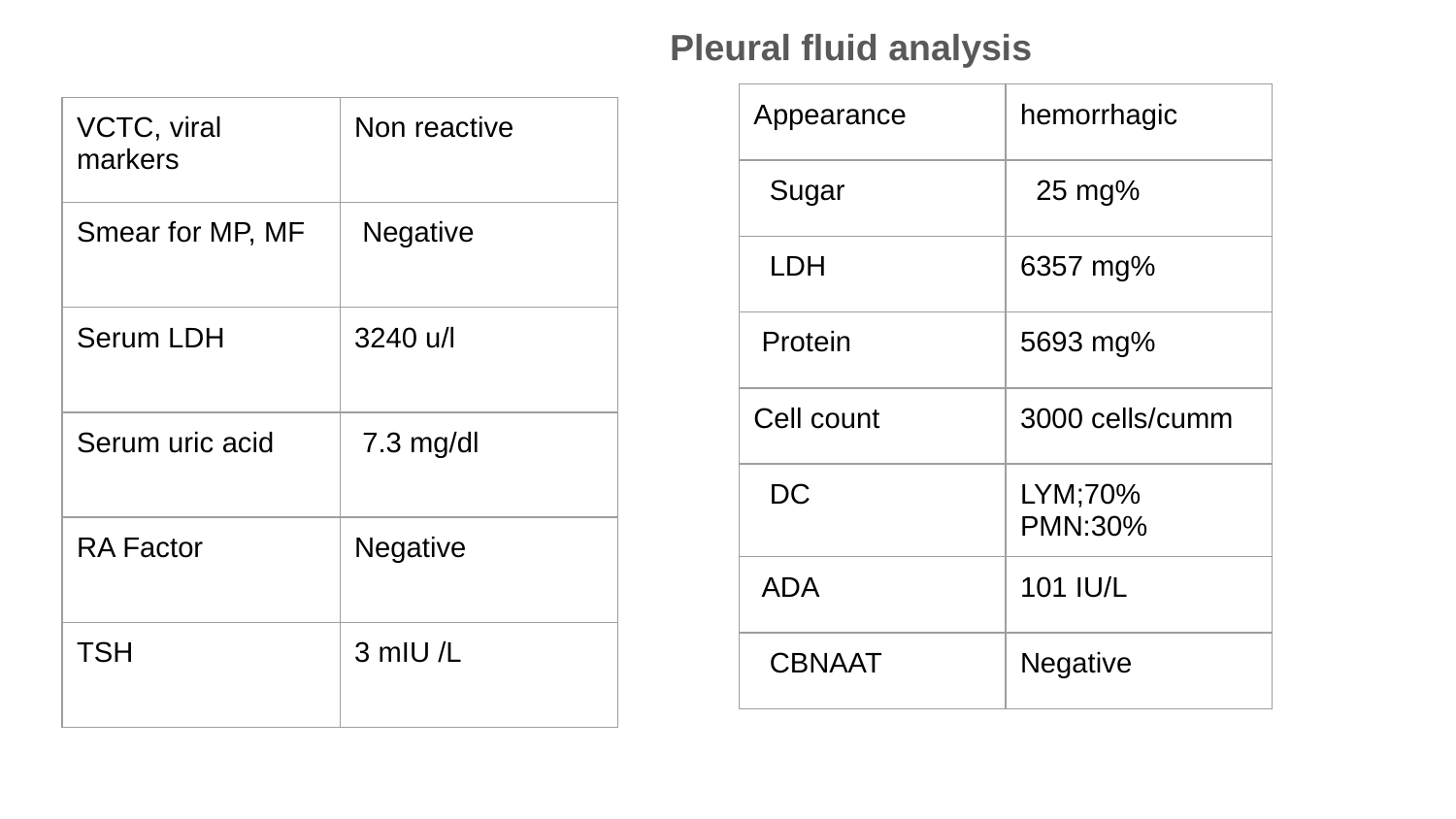

Pleural fluid analysis

| Appearance | hemorrhagic |
| --- | --- |
| Sugar | 25 mg% |
| LDH | 6357 mg% |
| Protein | 5693 mg% |
| Cell count | 3000 cells/cumm |
| DC | LYM;70% PMN:30% |
| ADA | 101 IU/L |
| CBNAAT | Negative |
| VCTC, viral markers | Non reactive |
| --- | --- |
| Smear for MP, MF | Negative |
| Serum LDH | 3240 u/l |
| Serum uric acid | 7.3 mg/dl |
| RA Factor | Negative |
| TSH | 3 mIU /L |